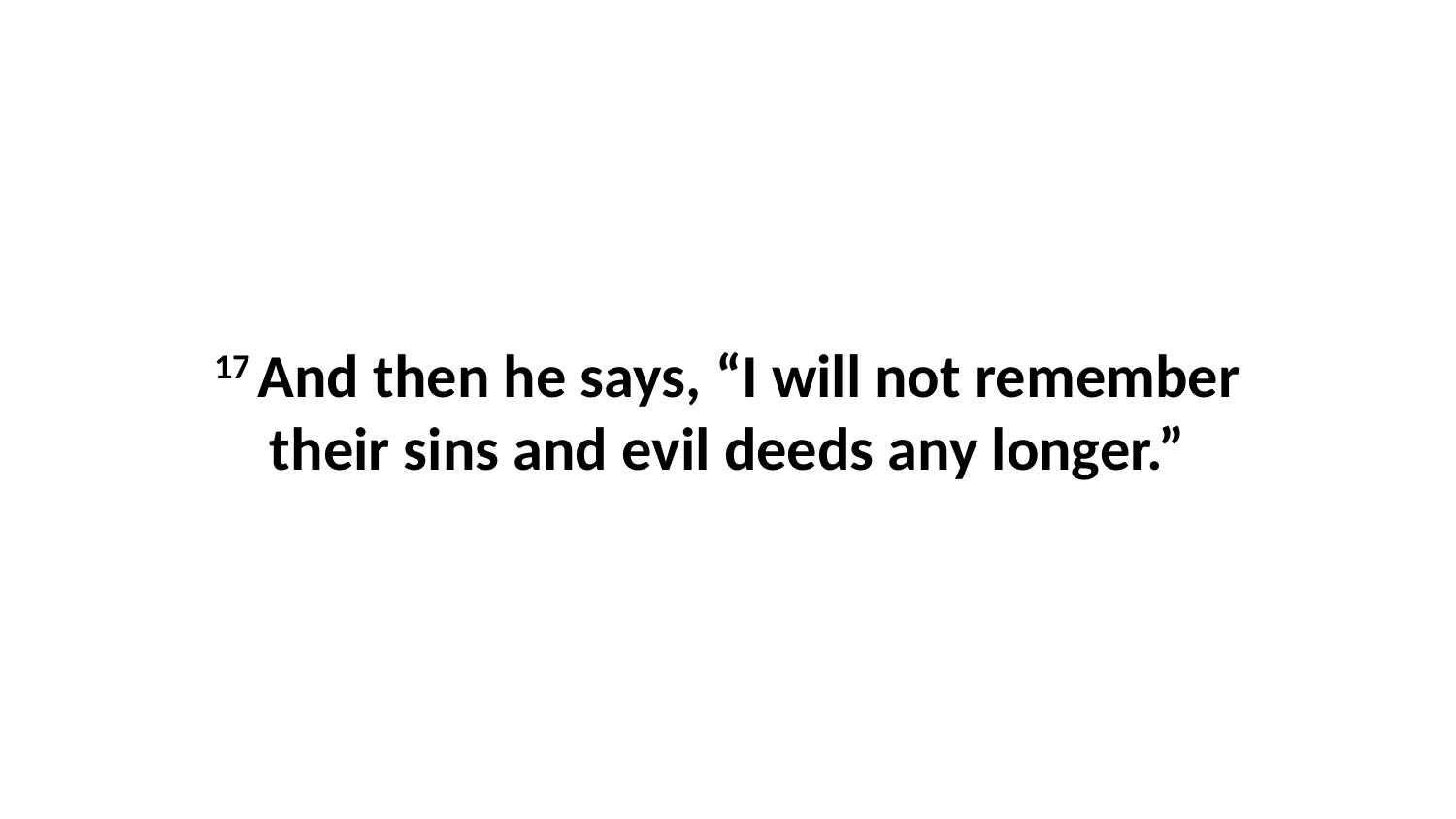

17 And then he says, “I will not remember their sins and evil deeds any longer.”